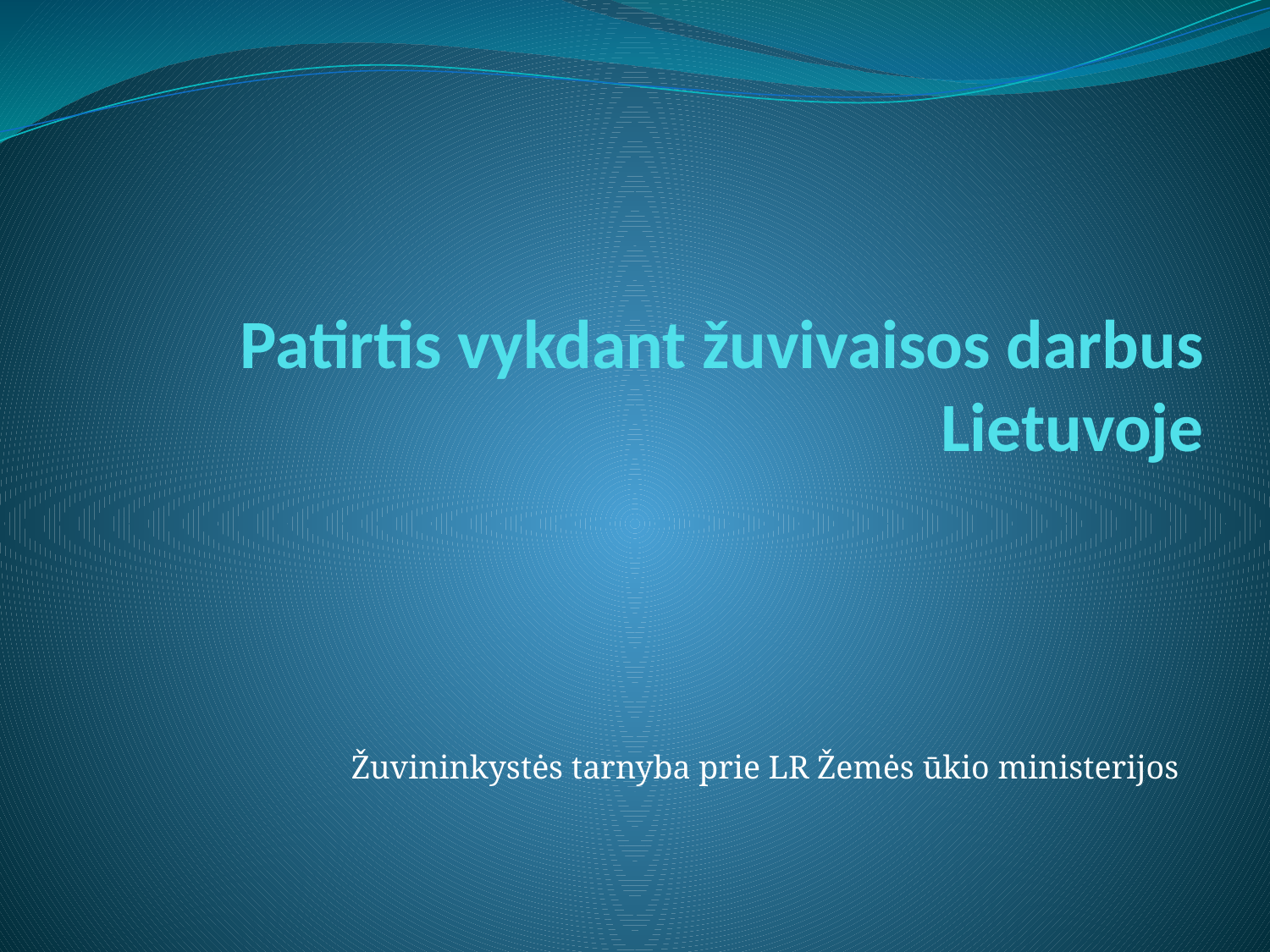

# Patirtis vykdant žuvivaisos darbus Lietuvoje
Žuvininkystės tarnyba prie LR Žemės ūkio ministerijos